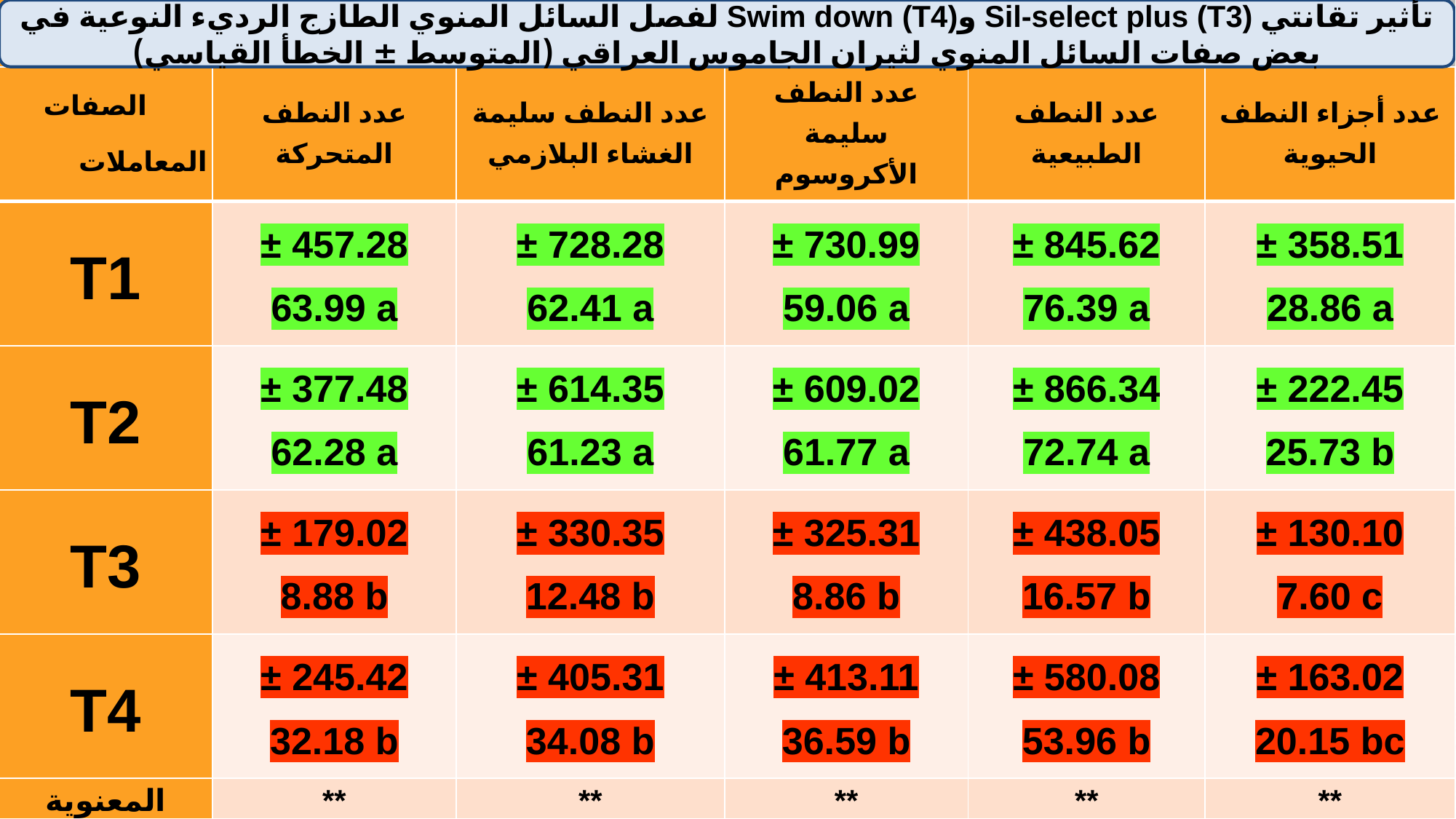

تأثير تقانتي Sil-select plus (T3) وSwim down (T4) لفصل السائل المنوي الطازج الرديء النوعية في بعض صفات السائل المنوي لثيران الجاموس العراقي (المتوسط ± الخطأ القياسي)
| الصفات المعاملات | عدد النطف المتحركة | عدد النطف سليمة الغشاء البلازمي | عدد النطف سليمة الأكروسوم | عدد النطف الطبيعية | عدد أجزاء النطف الحيوية |
| --- | --- | --- | --- | --- | --- |
| T1 | ± 457.28 63.99 a | ± 728.28 62.41 a | ± 730.99 59.06 a | ± 845.62 76.39 a | ± 358.51 28.86 a |
| T2 | ± 377.48 62.28 a | ± 614.35 61.23 a | ± 609.02 61.77 a | ± 866.34 72.74 a | ± 222.45 25.73 b |
| T3 | ± 179.02 8.88 b | ± 330.35 12.48 b | ± 325.31 8.86 b | ± 438.05 16.57 b | ± 130.10 7.60 c |
| T4 | ± 245.42 32.18 b | ± 405.31 34.08 b | ± 413.11 36.59 b | ± 580.08 53.96 b | ± 163.02 20.15 bc |
| المعنوية | \*\* | \*\* | \*\* | \*\* | \*\* |